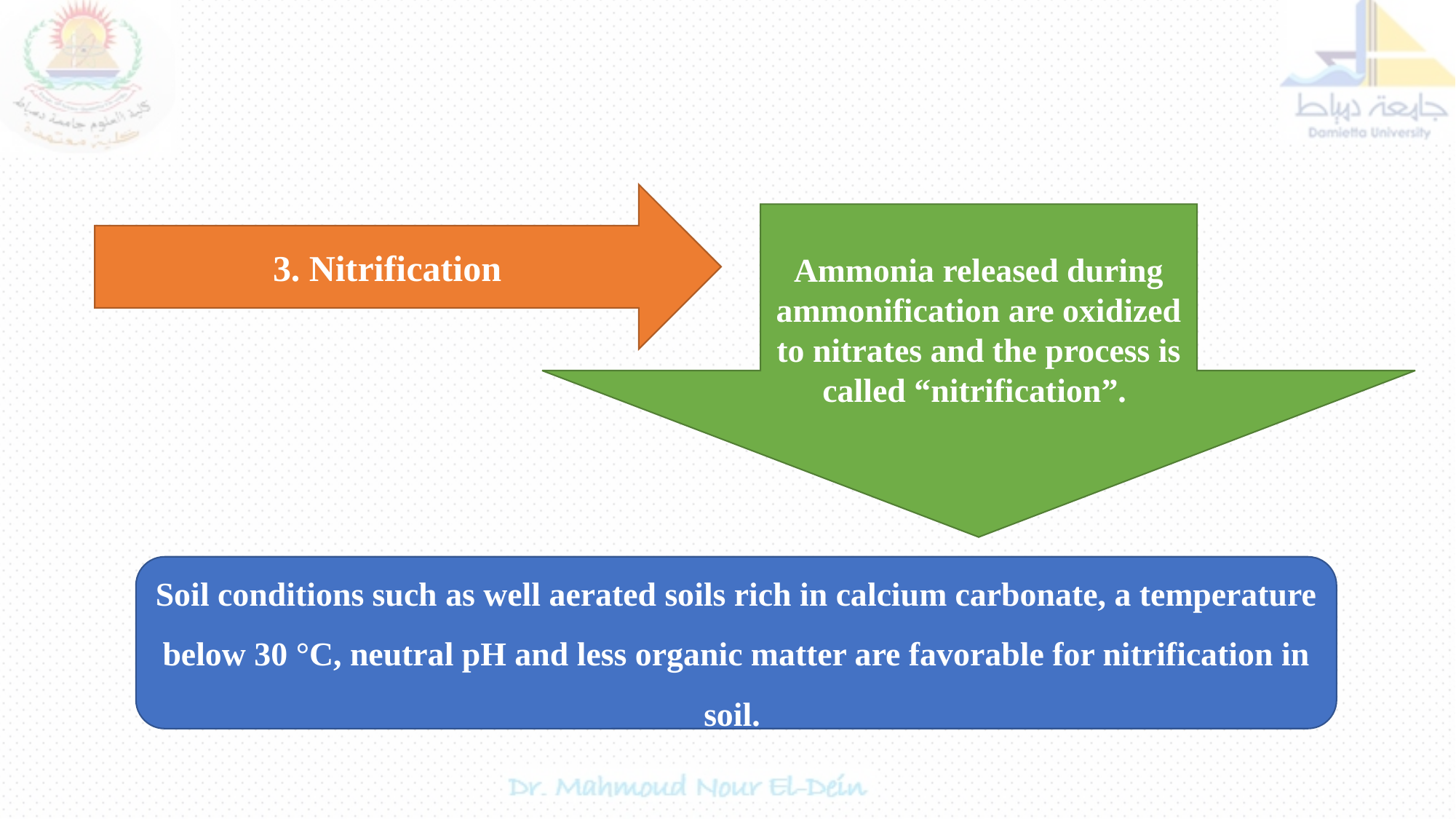

#
3. Nitrification
Ammonia released during ammonification are oxidized to nitrates and the process is called “nitrification”.
Soil conditions such as well aerated soils rich in calcium carbonate, a temperature below 30 °C, neutral pH and less organic matter are favorable for nitrification in soil.